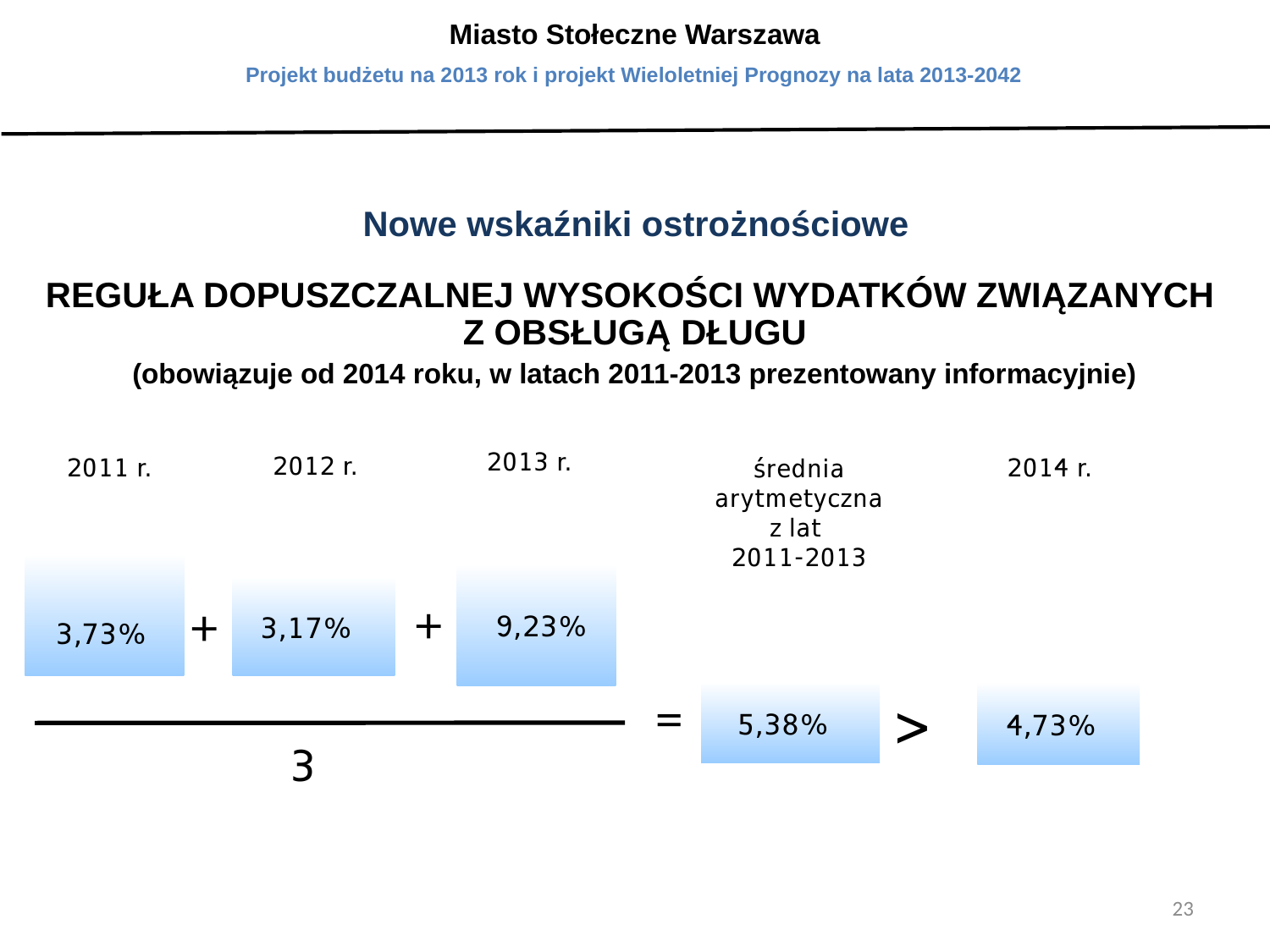

Miasto Stołeczne Warszawa
Projekt budżetu na 2013 rok i projekt Wieloletniej Prognozy na lata 2013-2042

Nowe wskaźniki ostrożnościowe
REGUŁA DOPUSZCZALNEJ WYSOKOŚCI WYDATKÓW ZWIĄZANYCH
Z OBSŁUGĄ DŁUGU
(obowiązuje od 2014 roku, w latach 2011-2013 prezentowany informacyjnie)
2013 r.
2012 r.
2011 r.
średnia arytmetyczna z lat
2011-2013
2014 r.

3,73%
  9,23%

3,17%
+
+
>

4,73%

5,38%
=

3
23